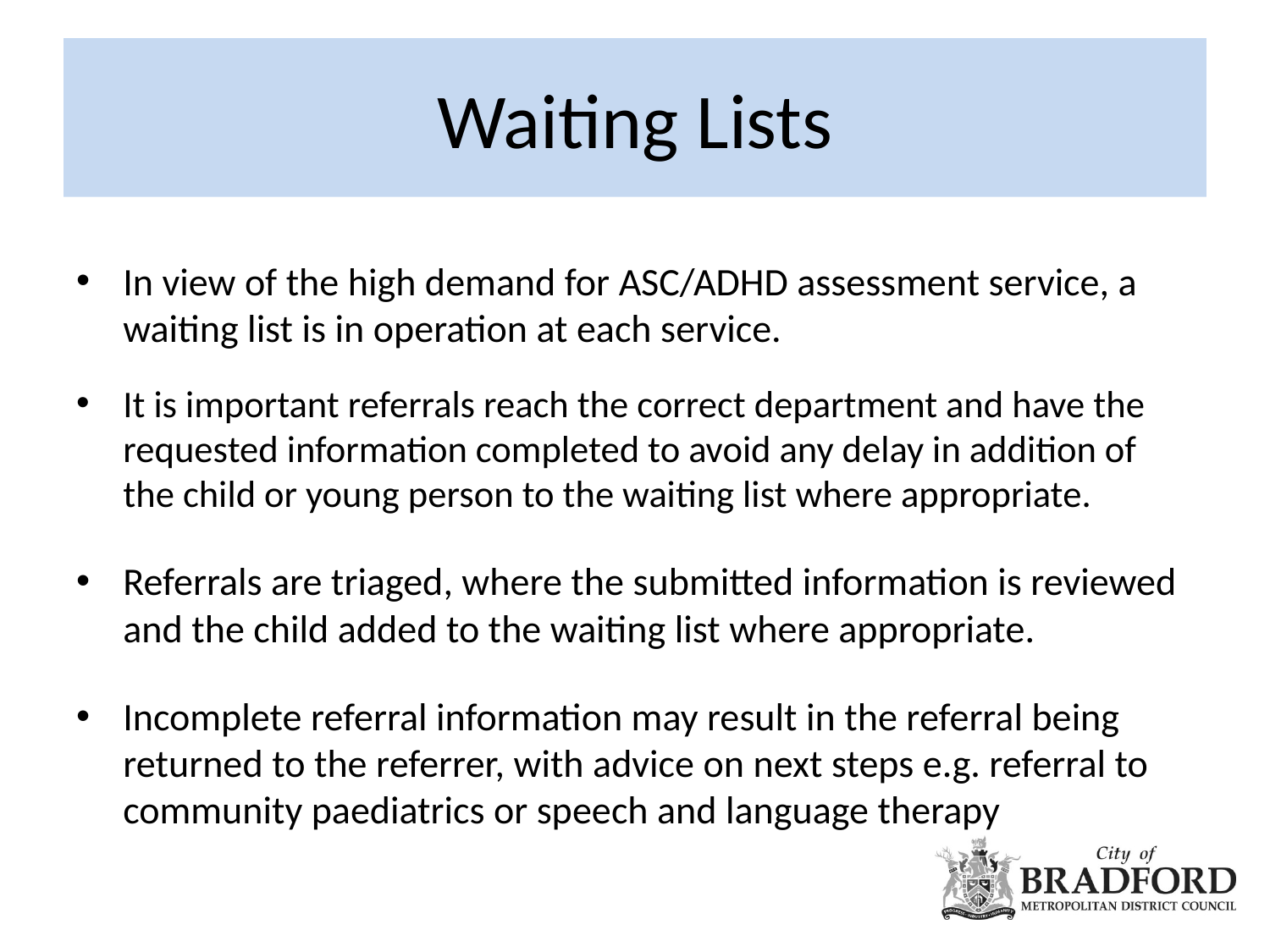

# Waiting Lists

In view of the high demand for ASC/ADHD assessment service, a waiting list is in operation at each service.

It is important referrals reach the correct department and have the requested information completed to avoid any delay in addition of the child or young person to the waiting list where appropriate.

Referrals are triaged, where the submitted information is reviewed and the child added to the waiting list where appropriate.

Incomplete referral information may result in the referral being returned to the referrer, with advice on next steps e.g. referral to community paediatrics or speech and language therapy